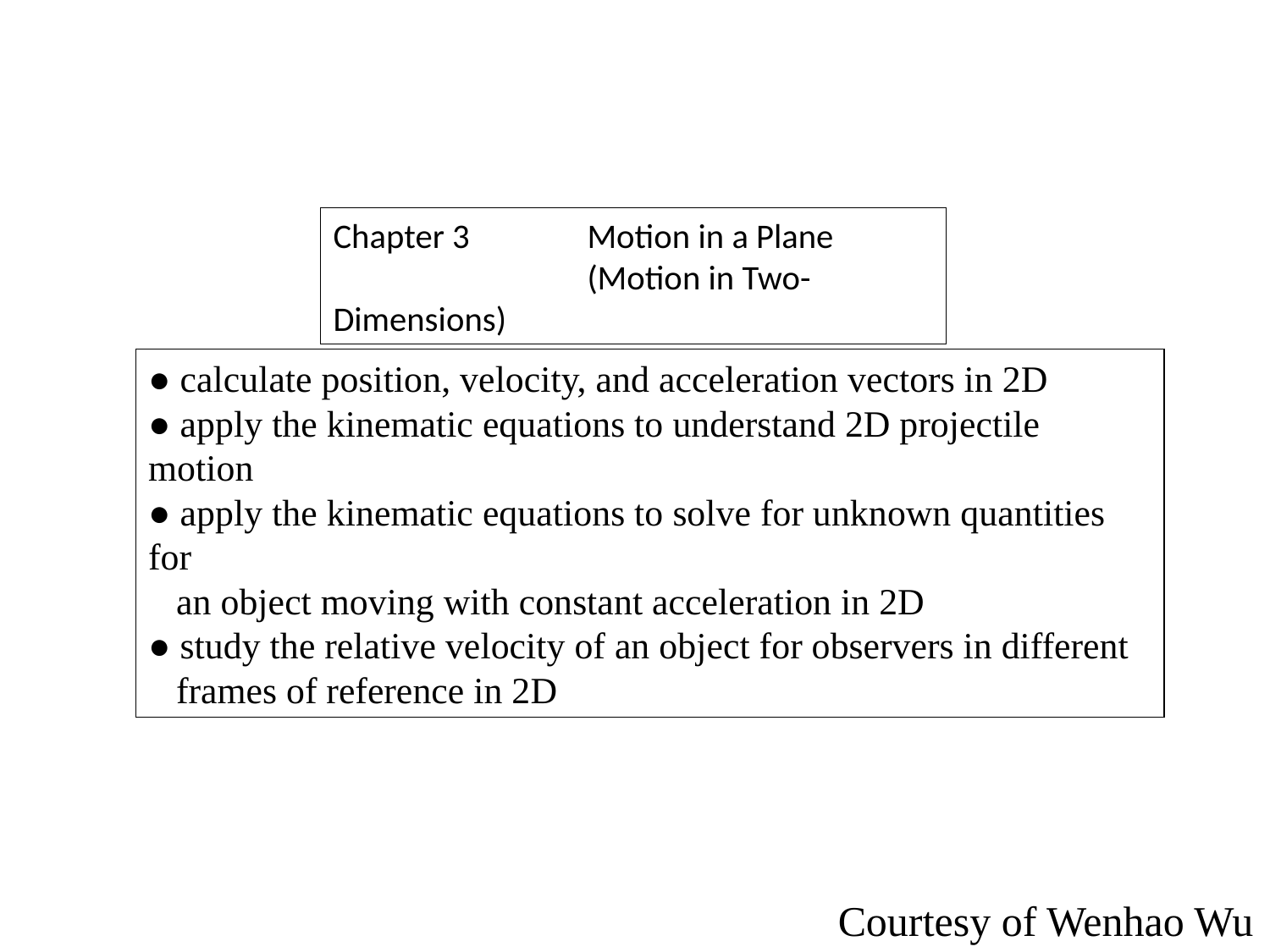

Chapter 3	Motion in a Plane
		(Motion in Two-Dimensions)
● calculate position, velocity, and acceleration vectors in 2D
● apply the kinematic equations to understand 2D projectile motion
● apply the kinematic equations to solve for unknown quantities for
   an object moving with constant acceleration in 2D
● study the relative velocity of an object for observers in different
   frames of reference in 2D
Courtesy of Wenhao Wu